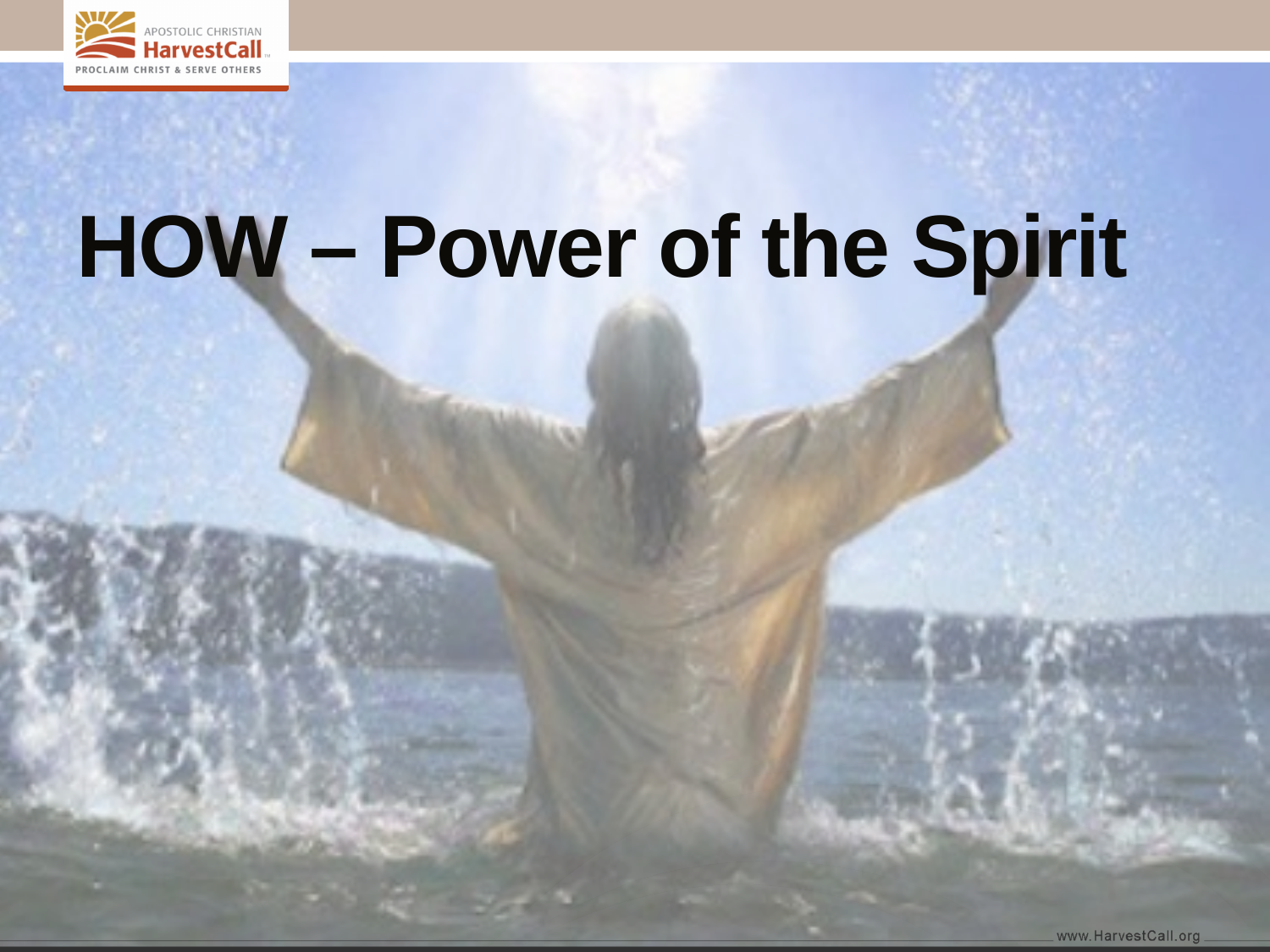

# HOW – Power of the Spirit